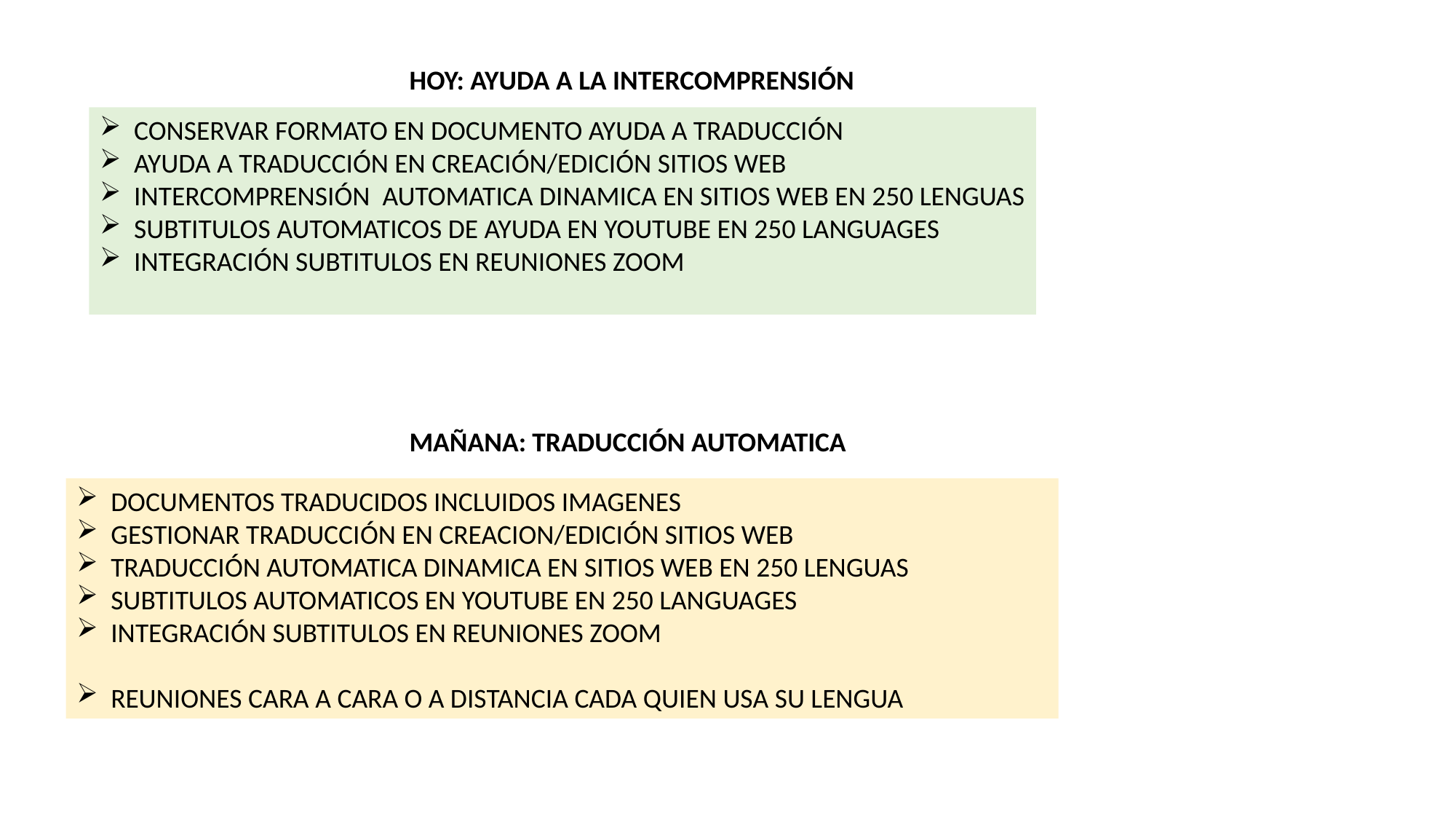

HOY: AYUDA A LA INTERCOMPRENSIÓN
CONSERVAR FORMATO EN DOCUMENTO AYUDA A TRADUCCIÓN
AYUDA A TRADUCCIÓN EN CREACIÓN/EDICIÓN SITIOS WEB
INTERCOMPRENSIÓN  AUTOMATICA DINAMICA EN SITIOS WEB EN 250 LENGUAS
SUBTITULOS AUTOMATICOS DE AYUDA EN YOUTUBE EN 250 LANGUAGES
INTEGRACIÓN SUBTITULOS EN REUNIONES ZOOM

MAÑANA: TRADUCCIÓN AUTOMATICA
DOCUMENTOS TRADUCIDOS INCLUIDOS IMAGENES
GESTIONAR TRADUCCIÓN EN CREACION/EDICIÓN SITIOS WEB
TRADUCCIÓN AUTOMATICA DINAMICA EN SITIOS WEB EN 250 LENGUAS
SUBTITULOS AUTOMATICOS EN YOUTUBE EN 250 LANGUAGES
INTEGRACIÓN SUBTITULOS EN REUNIONES ZOOM

REUNIONES CARA A CARA O A DISTANCIA CADA QUIEN USA SU LENGUA